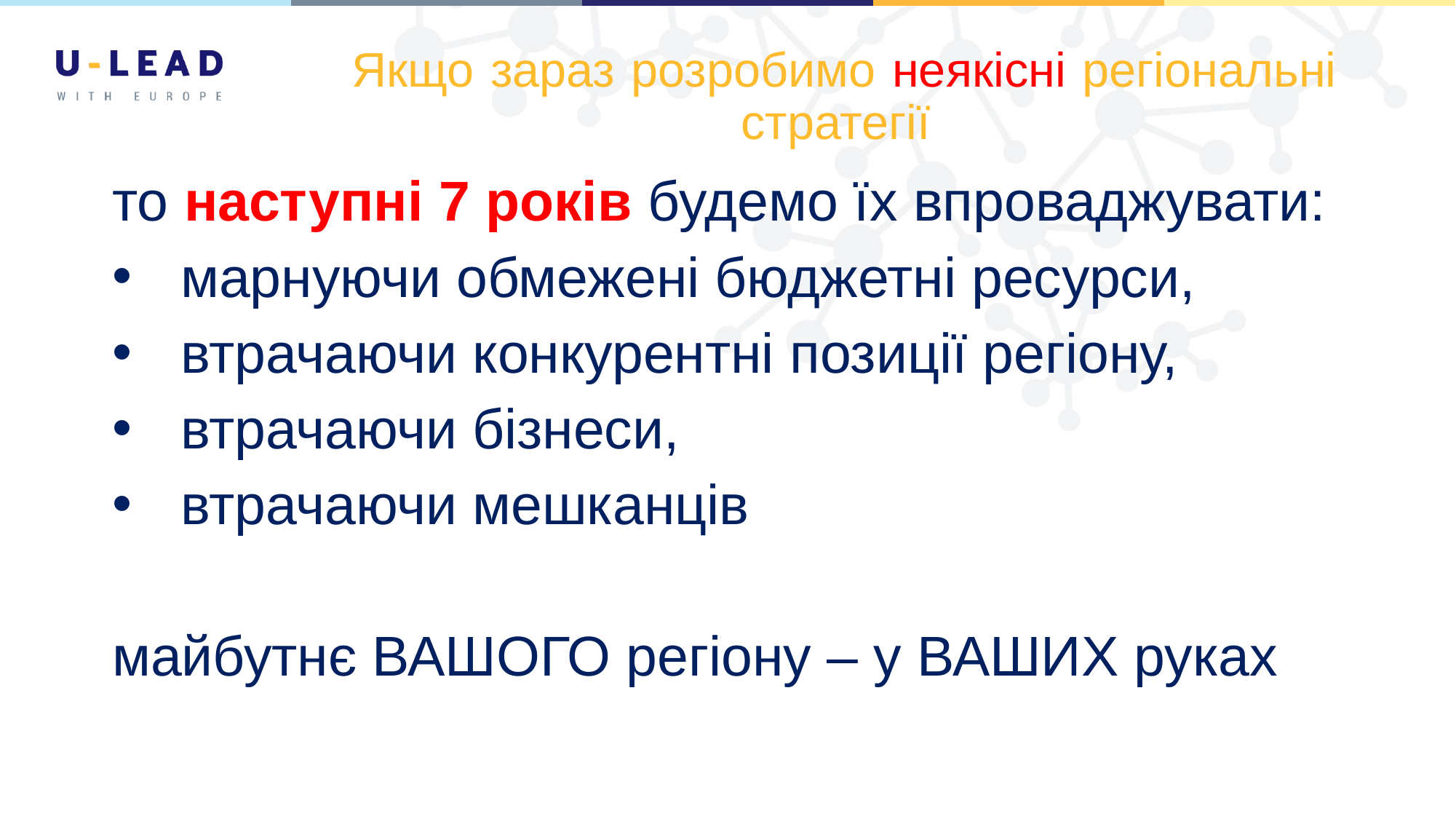

# Якщо зараз розробимо неякісні регіональні стратегії
то наступні 7 років будемо їх впроваджувати:
марнуючи обмежені бюджетні ресурси,
втрачаючи конкурентні позиції регіону,
втрачаючи бізнеси,
втрачаючи мешканців

майбутнє ВАШОГО регіону – у ВАШИХ руках